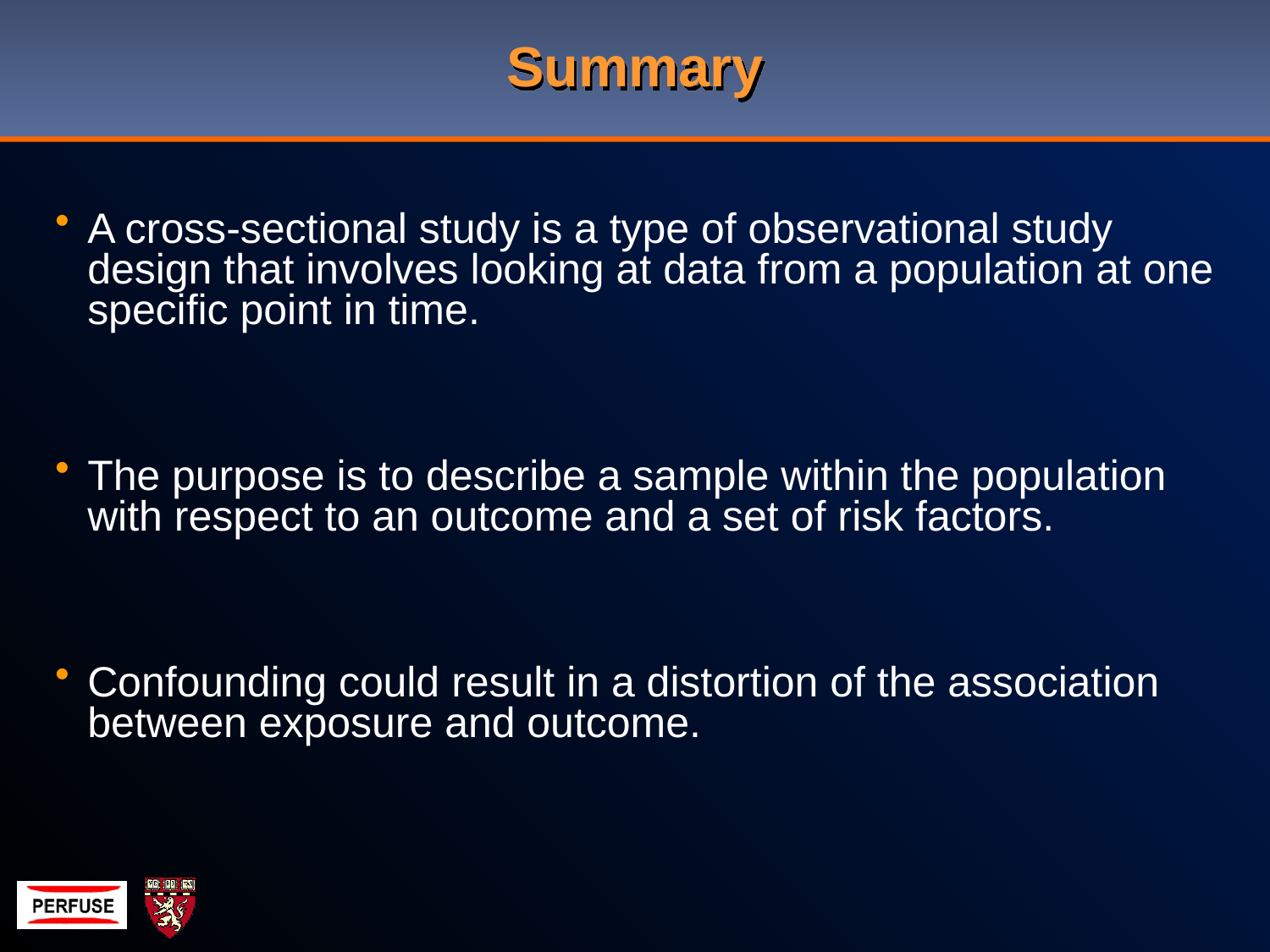

# Summary
A cross-sectional study is a type of observational study design that involves looking at data from a population at one specific point in time.

The purpose is to describe a sample within the population with respect to an outcome and a set of risk factors.

Confounding could result in a distortion of the association between exposure and outcome.